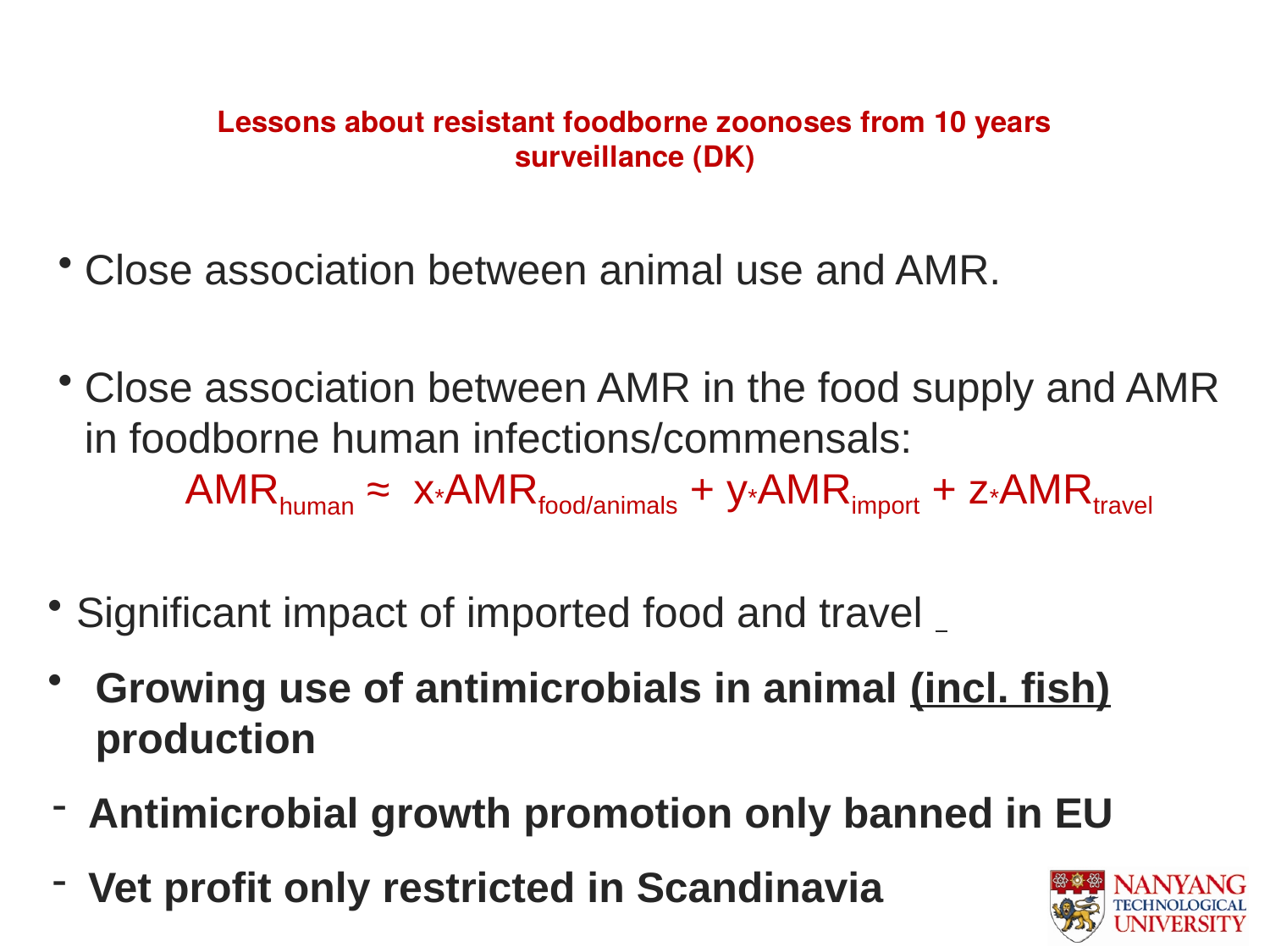

# Lessons about resistant foodborne zoonoses from 10 years surveillance (DK)
Close association between animal use and AMR.

Close association between AMR in the food supply and AMR in foodborne human infections/commensals:
	AMRhuman ≈  x*AMRfood/animals + y*AMRimport + z*AMRtravel

Significant impact of imported food and travel
Growing use of antimicrobials in animal (incl. fish) production
Antimicrobial growth promotion only banned in EU
Vet profit only restricted in Scandinavia